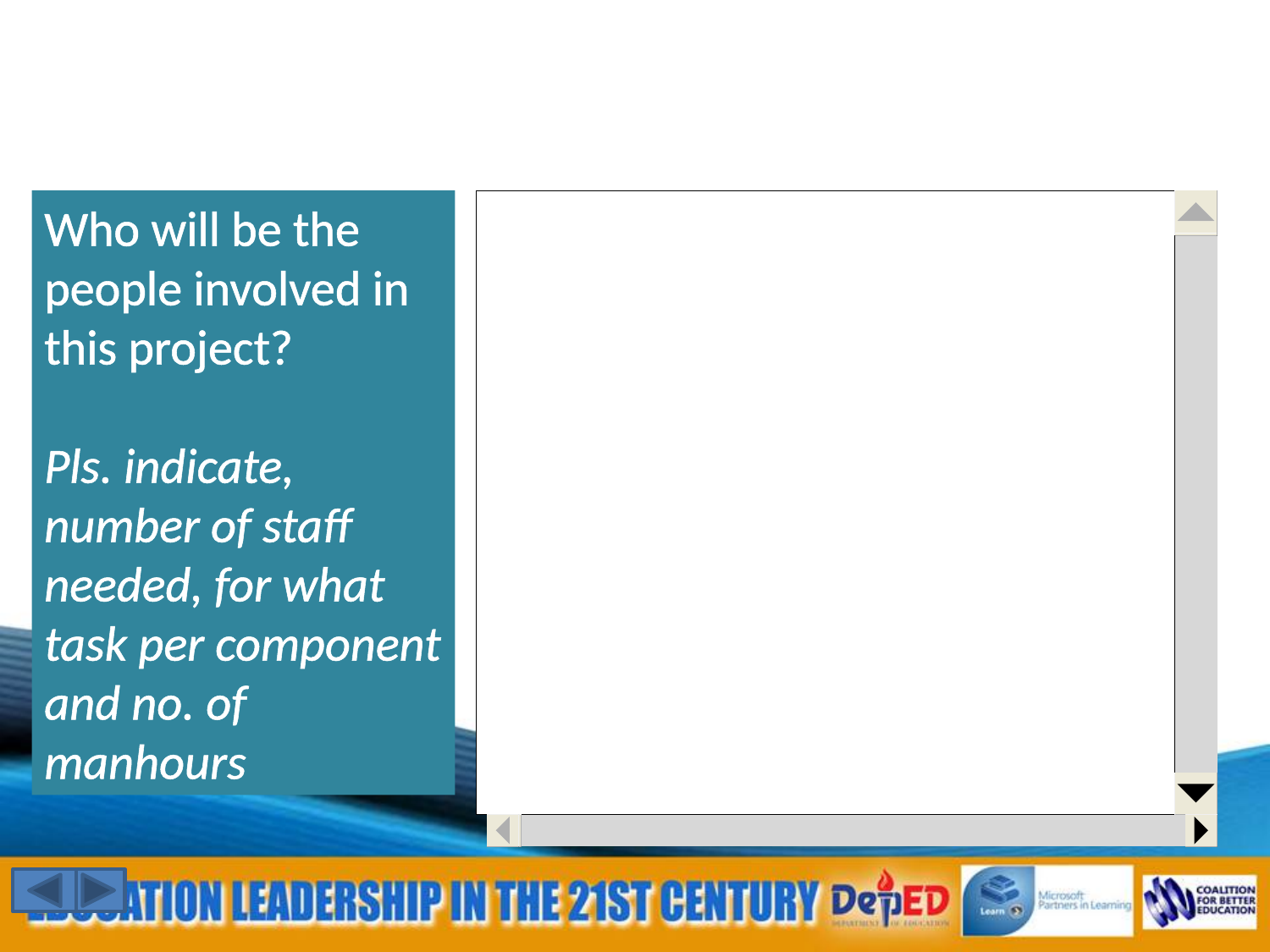

Who will be the people involved in this project?

Pls. indicate, number of staff needed, for what task per component and no. of manhours